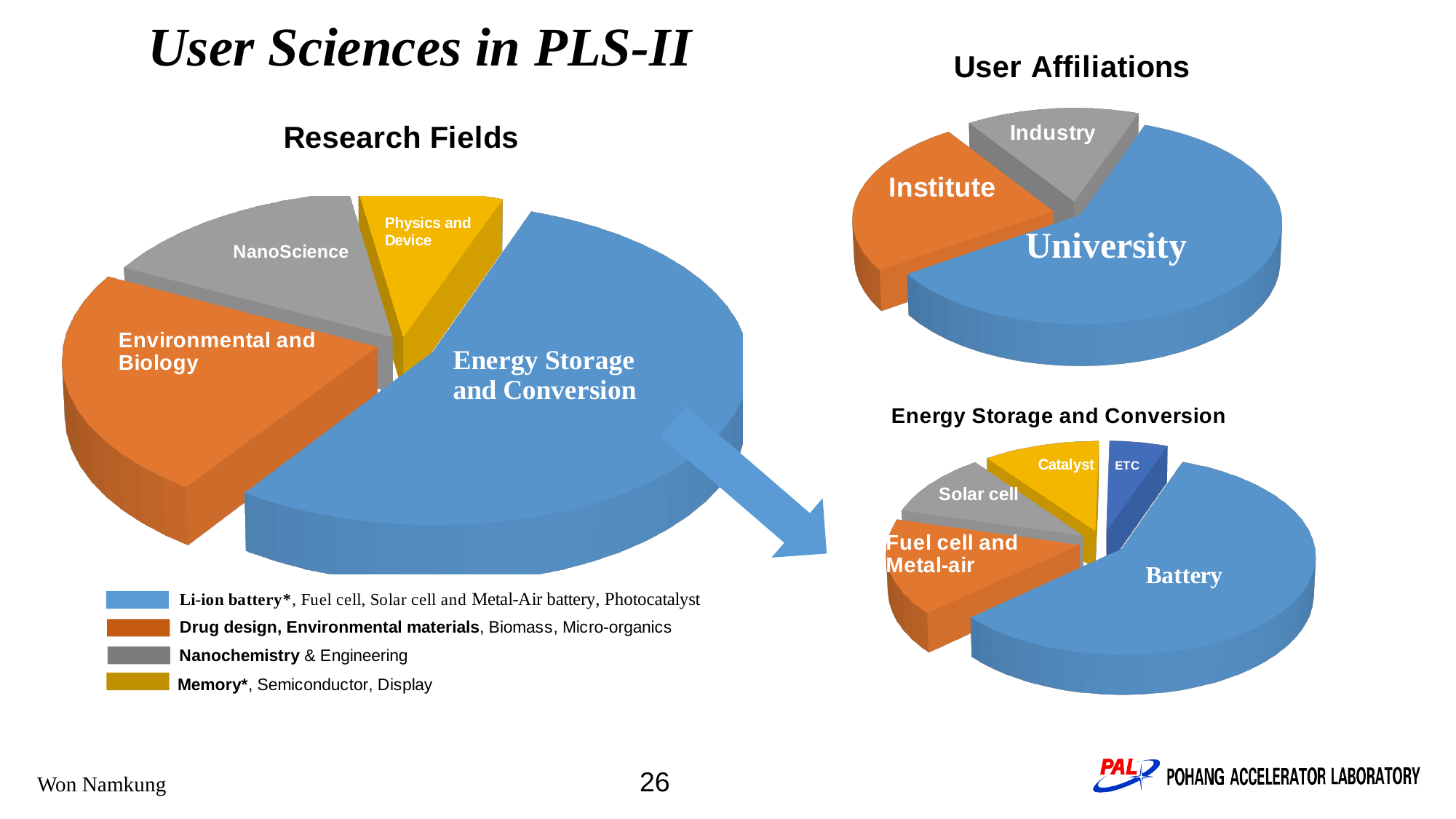

User Sciences in PLS-II

[unsupported chart]

[unsupported chart]

[unsupported chart]